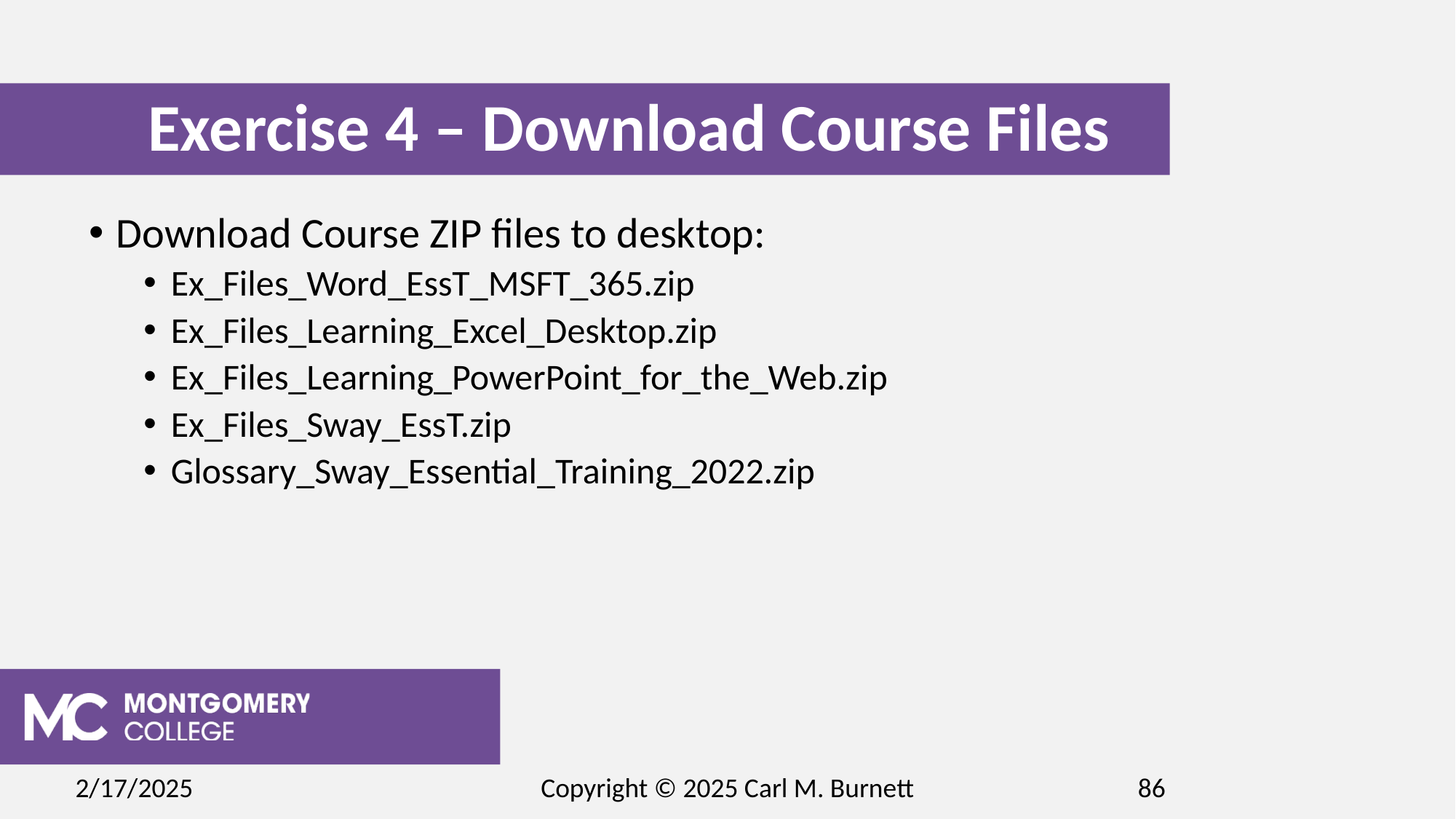

# Exercise 4 – Download Course Files
Download Course ZIP files to desktop:
Ex_Files_Word_EssT_MSFT_365.zip
Ex_Files_Learning_Excel_Desktop.zip
Ex_Files_Learning_PowerPoint_for_the_Web.zip
Ex_Files_Sway_EssT.zip
Glossary_Sway_Essential_Training_2022.zip
2/17/2025
Copyright © 2025 Carl M. Burnett
86